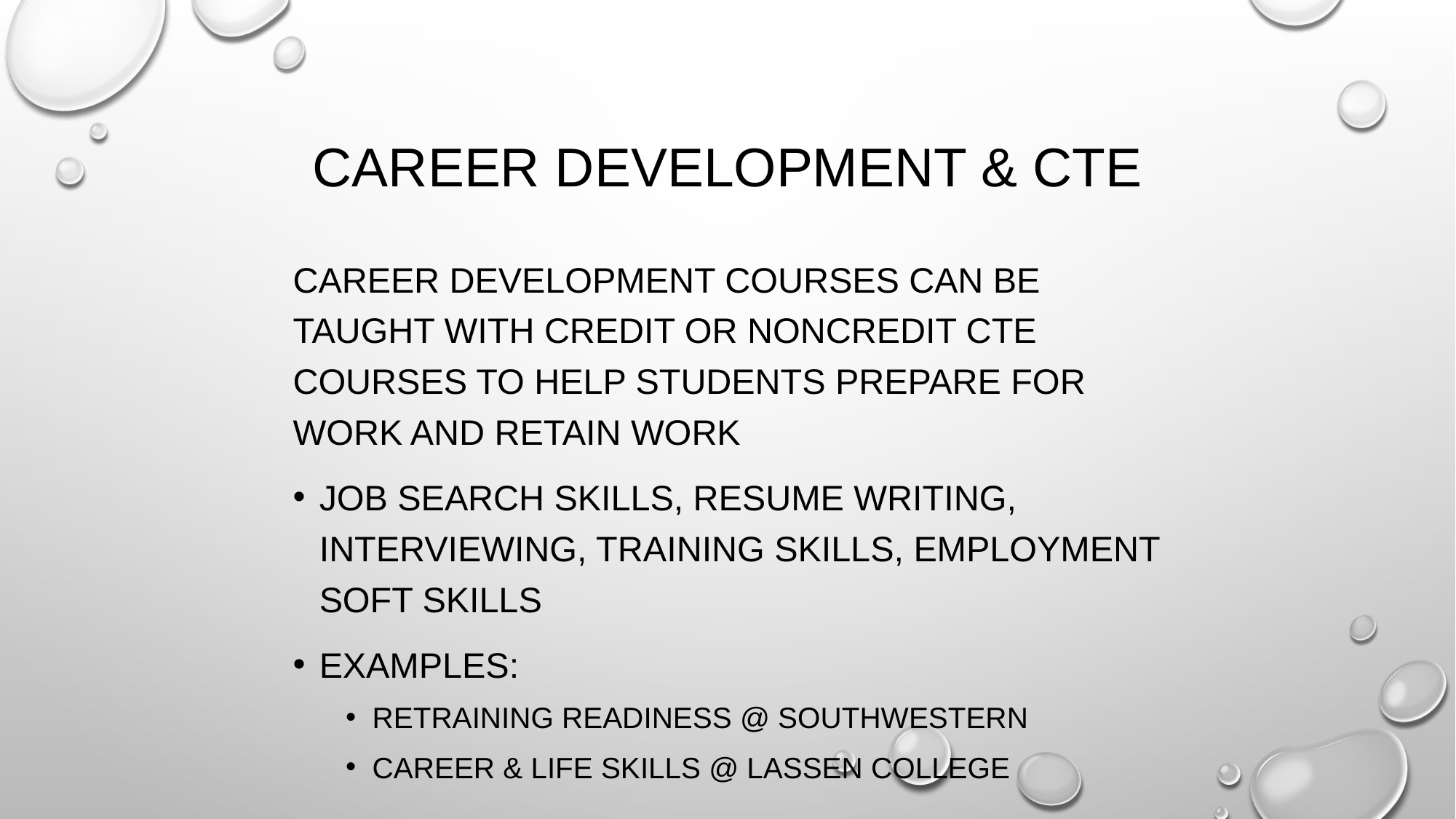

# Career Development & CTE
Career development courses can be taught with credit or noncredit CTE courses to help students prepare for work and retain work
Job search skills, resume writing, interviewing, training skills, employment soft skills
Examples:
Retraining Readiness @ Southwestern
Career & Life Skills @ Lassen College